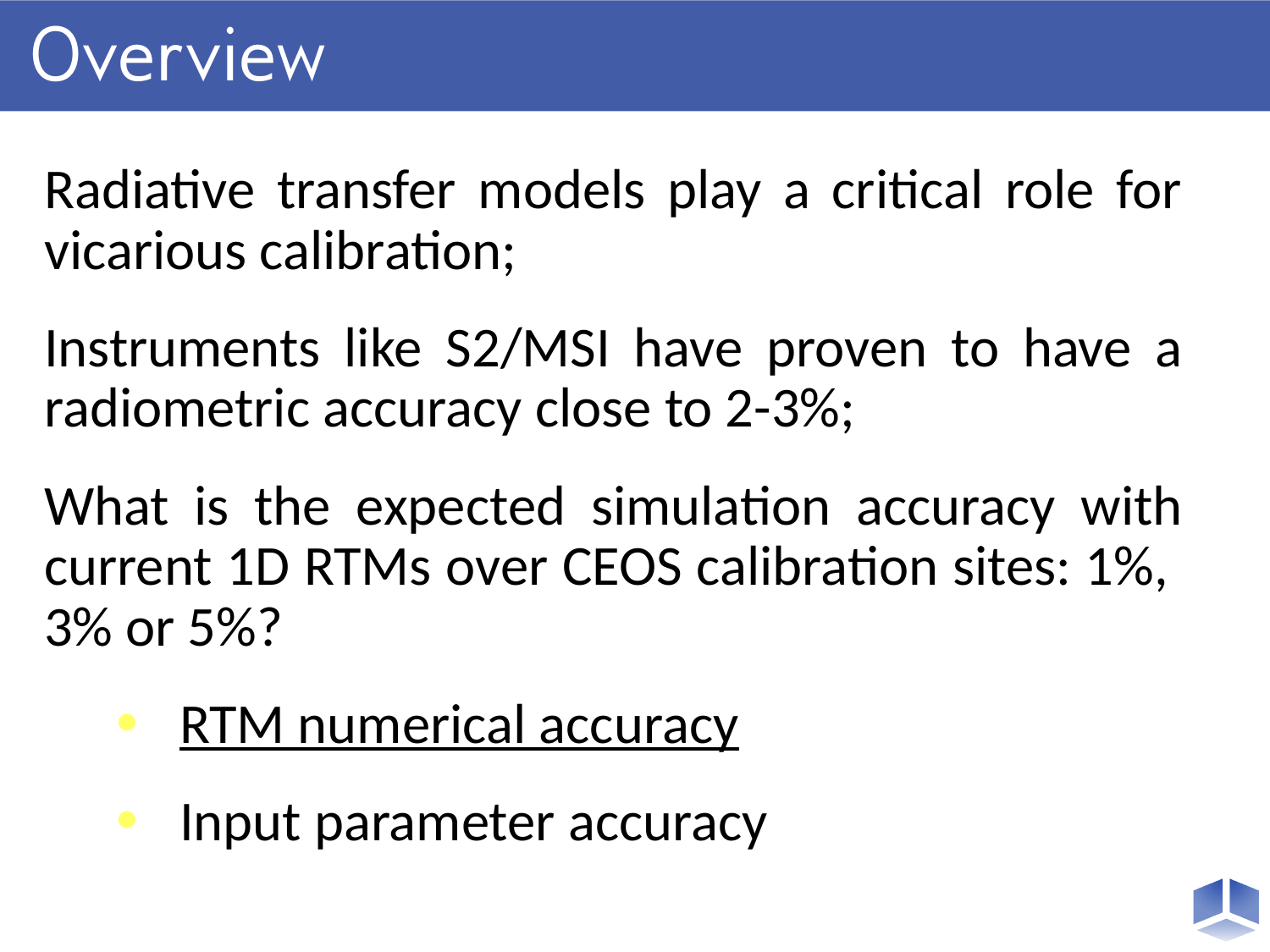

# Overview
Radiative transfer models play a critical role for vicarious calibration;
Instruments like S2/MSI have proven to have a radiometric accuracy close to 2-3%;
What is the expected simulation accuracy with current 1D RTMs over CEOS calibration sites: 1%,  3% or 5%?
RTM numerical accuracy
Input parameter accuracy